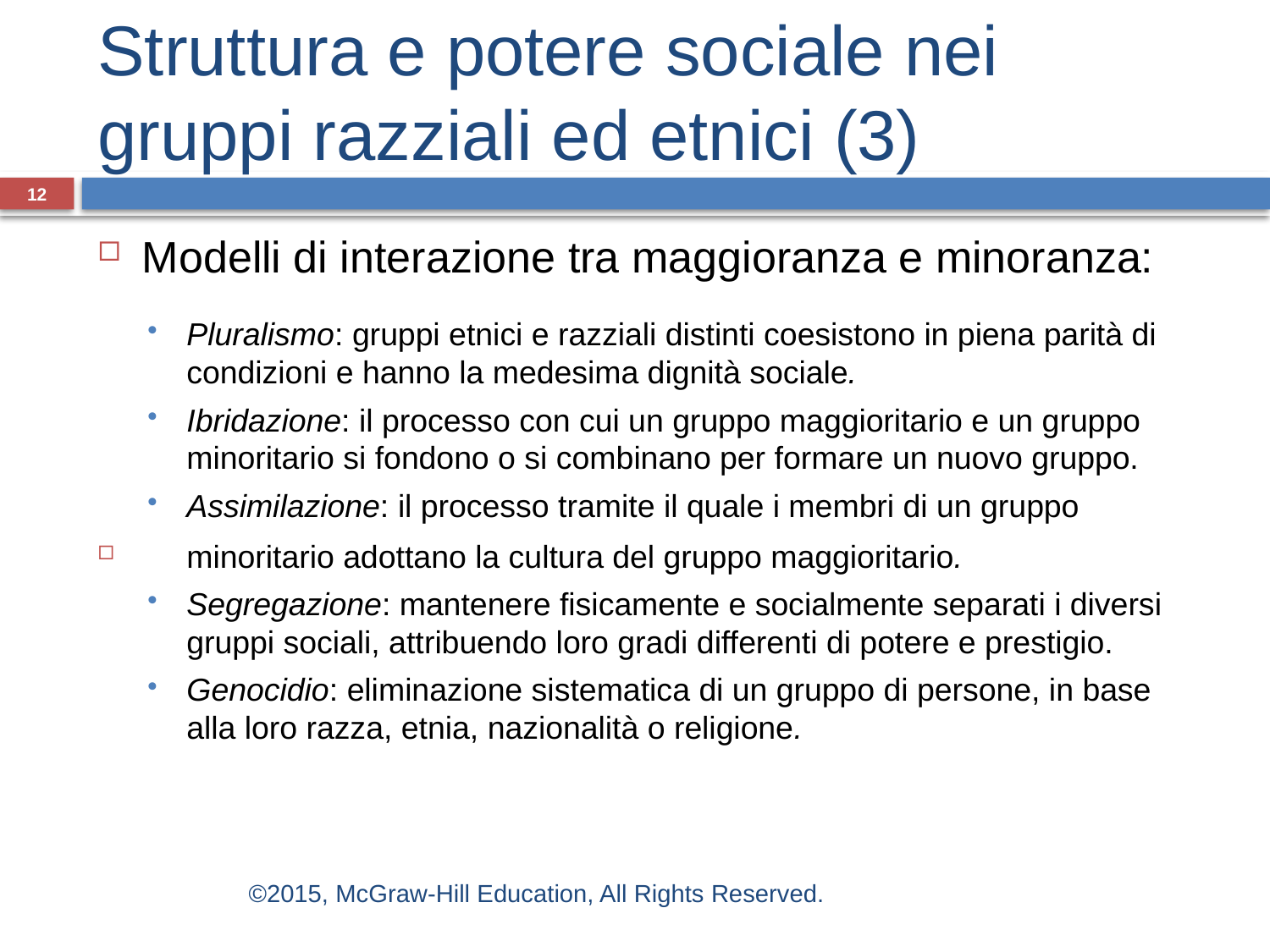

# Struttura e potere sociale nei gruppi razziali ed etnici (3)
12
Modelli di interazione tra maggioranza e minoranza:

Pluralismo: gruppi etnici e razziali distinti coesistono in piena parità di condizioni e hanno la medesima dignità sociale.
Ibridazione: il processo con cui un gruppo maggioritario e un gruppo minoritario si fondono o si combinano per formare un nuovo gruppo.
Assimilazione: il processo tramite il quale i membri di un gruppo
     minoritario adottano la cultura del gruppo maggioritario.
Segregazione: mantenere fisicamente e socialmente separati i diversi gruppi sociali, attribuendo loro gradi differenti di potere e prestigio.
Genocidio: eliminazione sistematica di un gruppo di persone, in base alla loro razza, etnia, nazionalità o religione.
©2015, McGraw-Hill Education, All Rights Reserved.